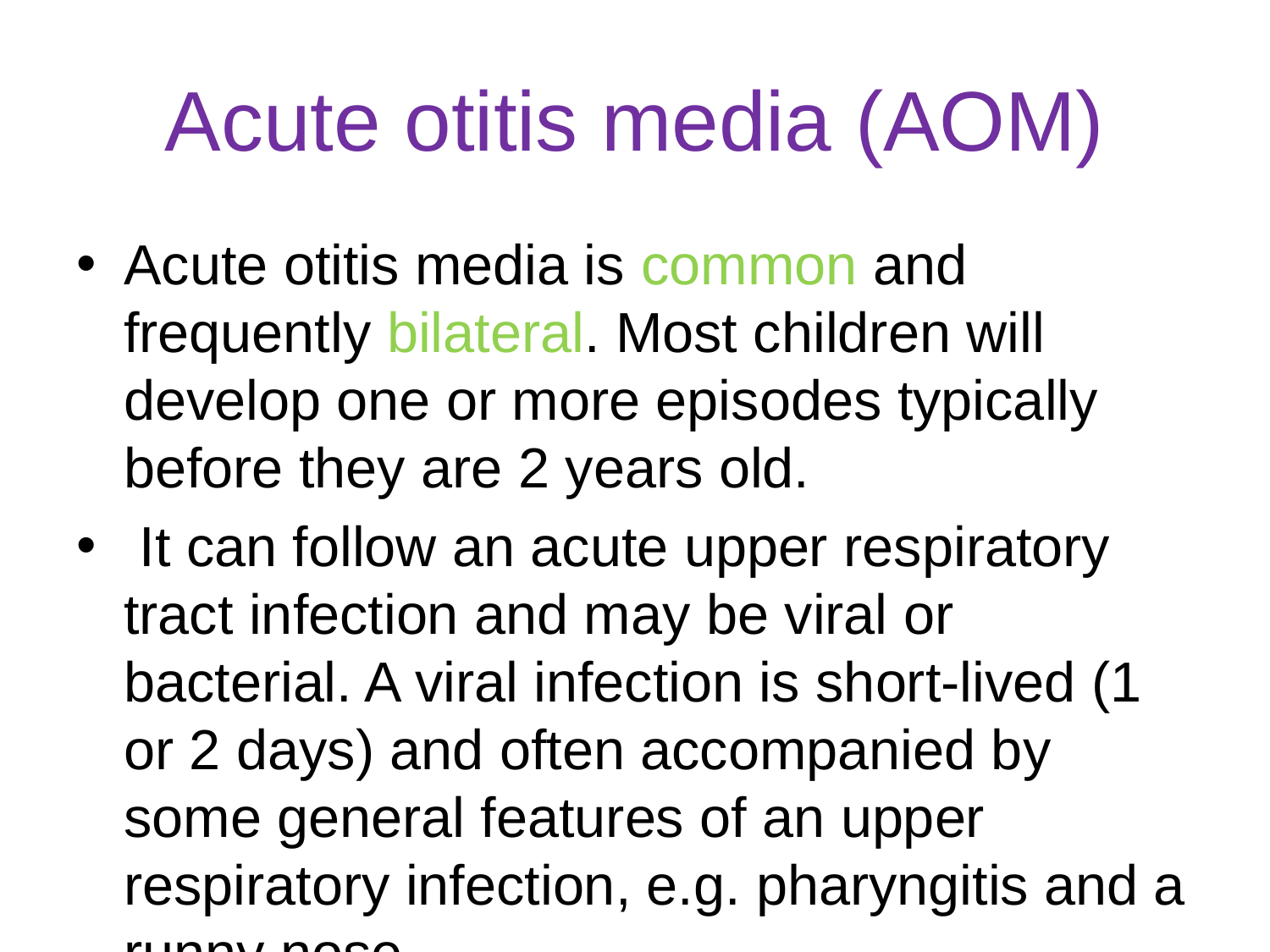

# Acute otitis media (AOM)
Acute otitis media is common and frequently bilateral. Most children will develop one or more episodes typically before they are 2 years old.
 It can follow an acute upper respiratory tract infection and may be viral or bacterial. A viral infection is short-lived (1 or 2 days) and often accompanied by some general features of an upper respiratory infection, e.g. pharyngitis and a runny nose.